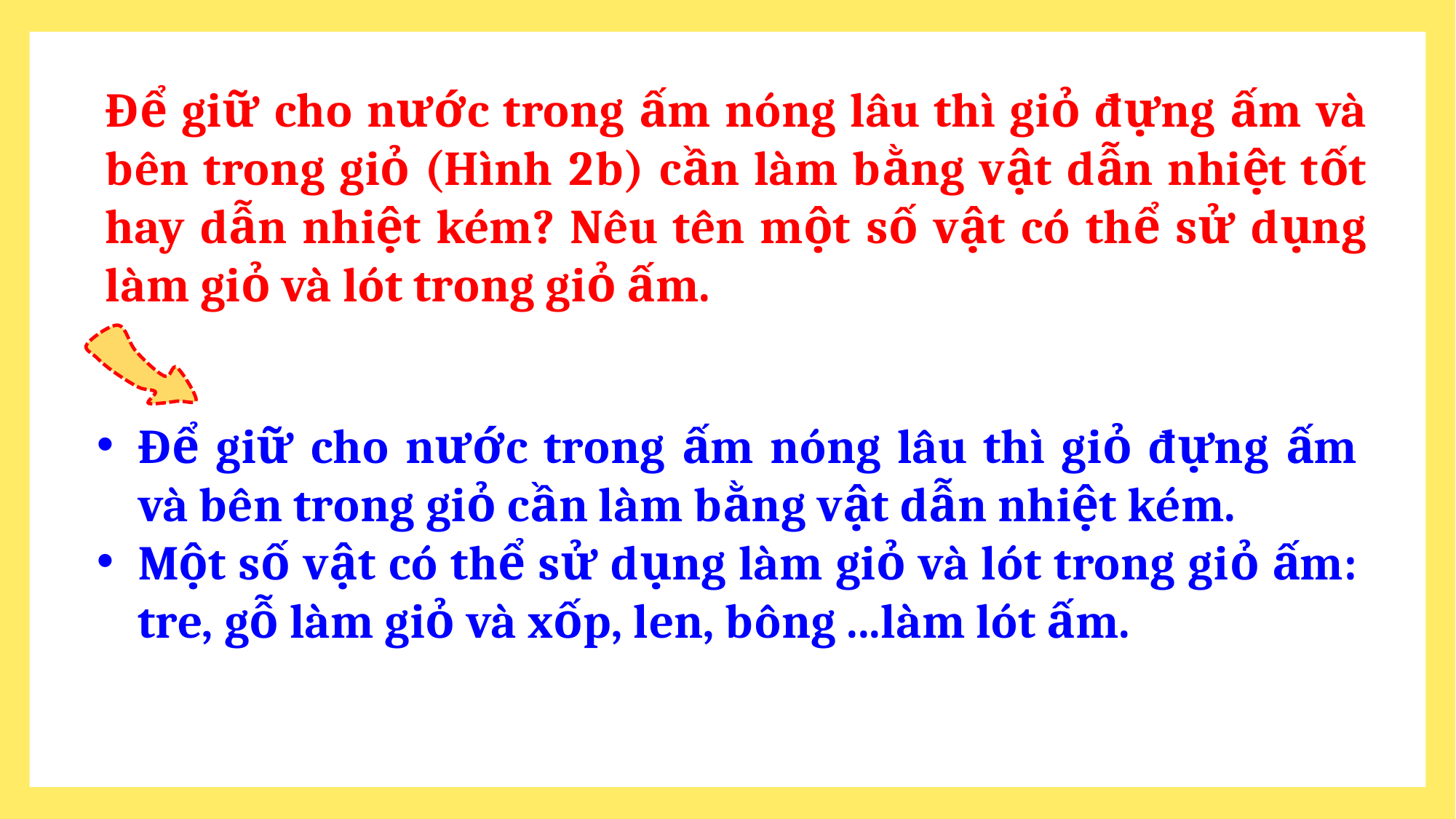

Để giữ cho nước trong ấm nóng lâu thì giỏ đựng ấm và bên trong giỏ (Hình 2b) cần làm bằng vật dẫn nhiệt tốt hay dẫn nhiệt kém? Nêu tên một số vật có thể sử dụng làm giỏ và lót trong giỏ ấm.

Để giữ cho nước trong ấm nóng lâu thì giỏ đựng ấm và bên trong giỏ cần làm bằng vật dẫn nhiệt kém.
Một số vật có thể sử dụng làm giỏ và lót trong giỏ ấm: tre, gỗ làm giỏ và xốp, len, bông ...làm lót ấm.